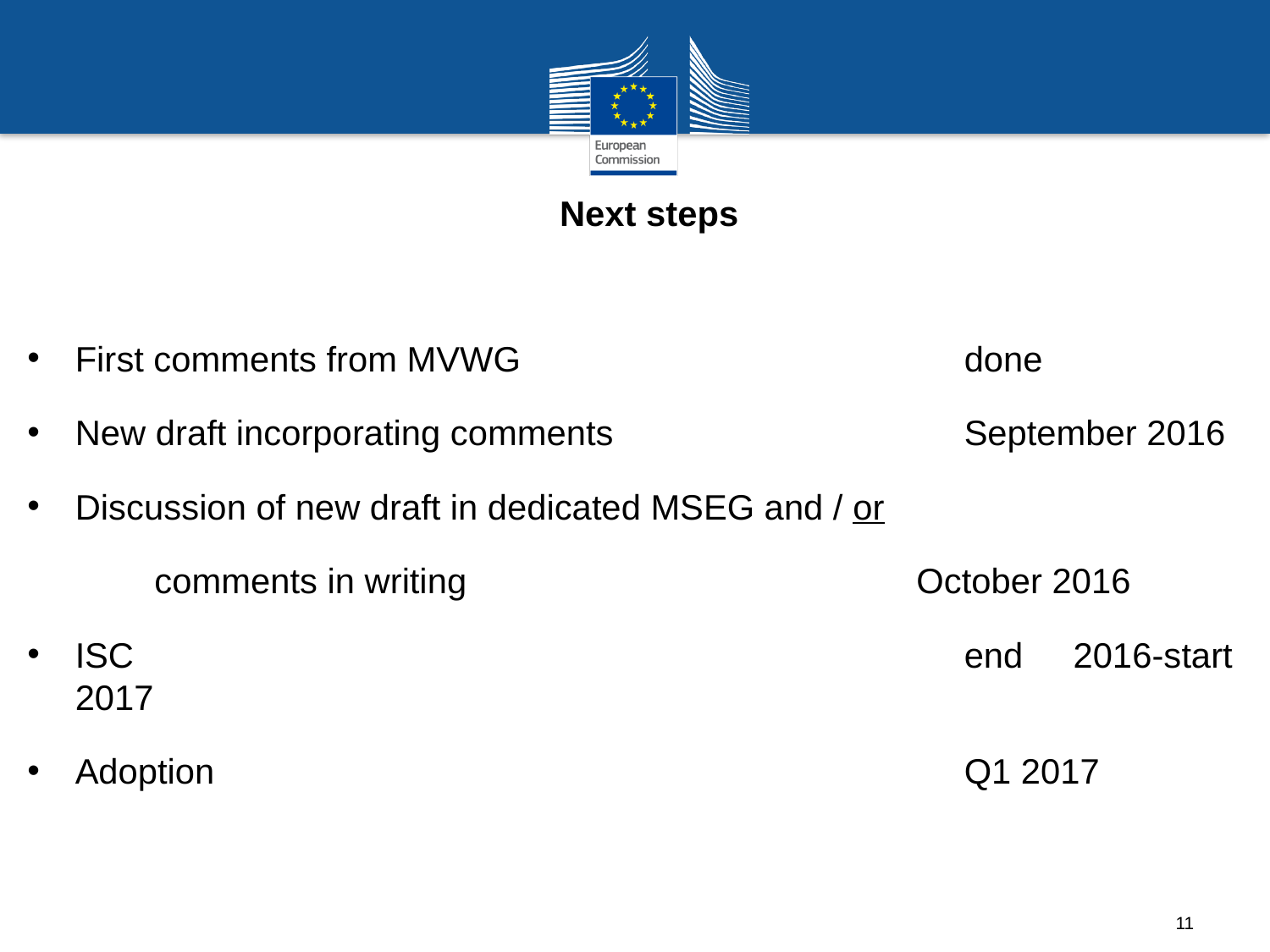

Next steps

First comments from MVWG 				done
New draft incorporating comments			September 2016
Discussion of new draft in dedicated MSEG and / or
	comments in writing 				October 2016
ISC							end 2016-start 2017
Adoption						Q1 2017

11